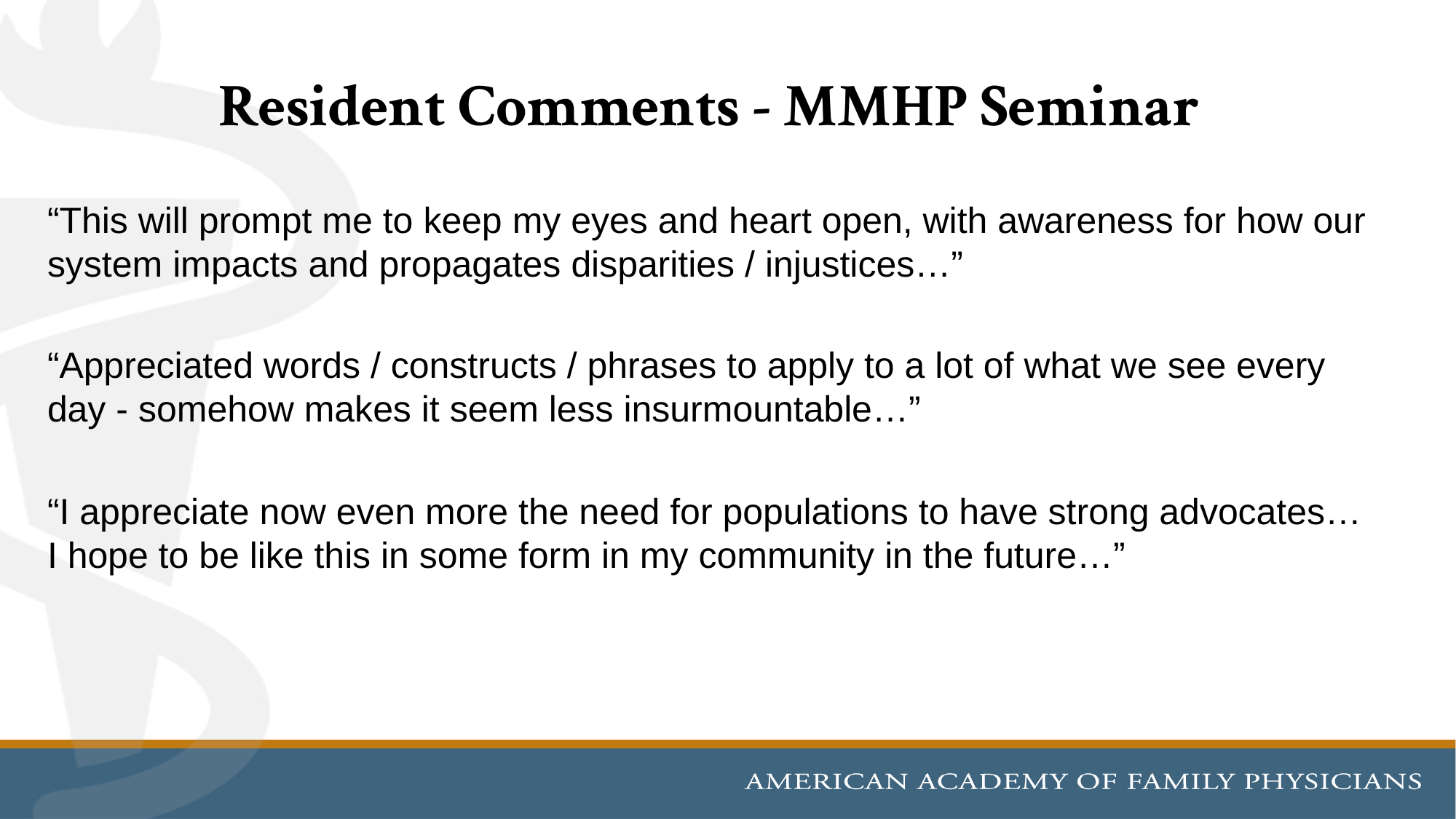

# Resident Comments - MMHP Seminar
“This will prompt me to keep my eyes and heart open, with awareness for how our system impacts and propagates disparities / injustices…”

“Appreciated words / constructs / phrases to apply to a lot of what we see every day - somehow makes it seem less insurmountable…”

“I appreciate now even more the need for populations to have strong advocates…I hope to be like this in some form in my community in the future…”